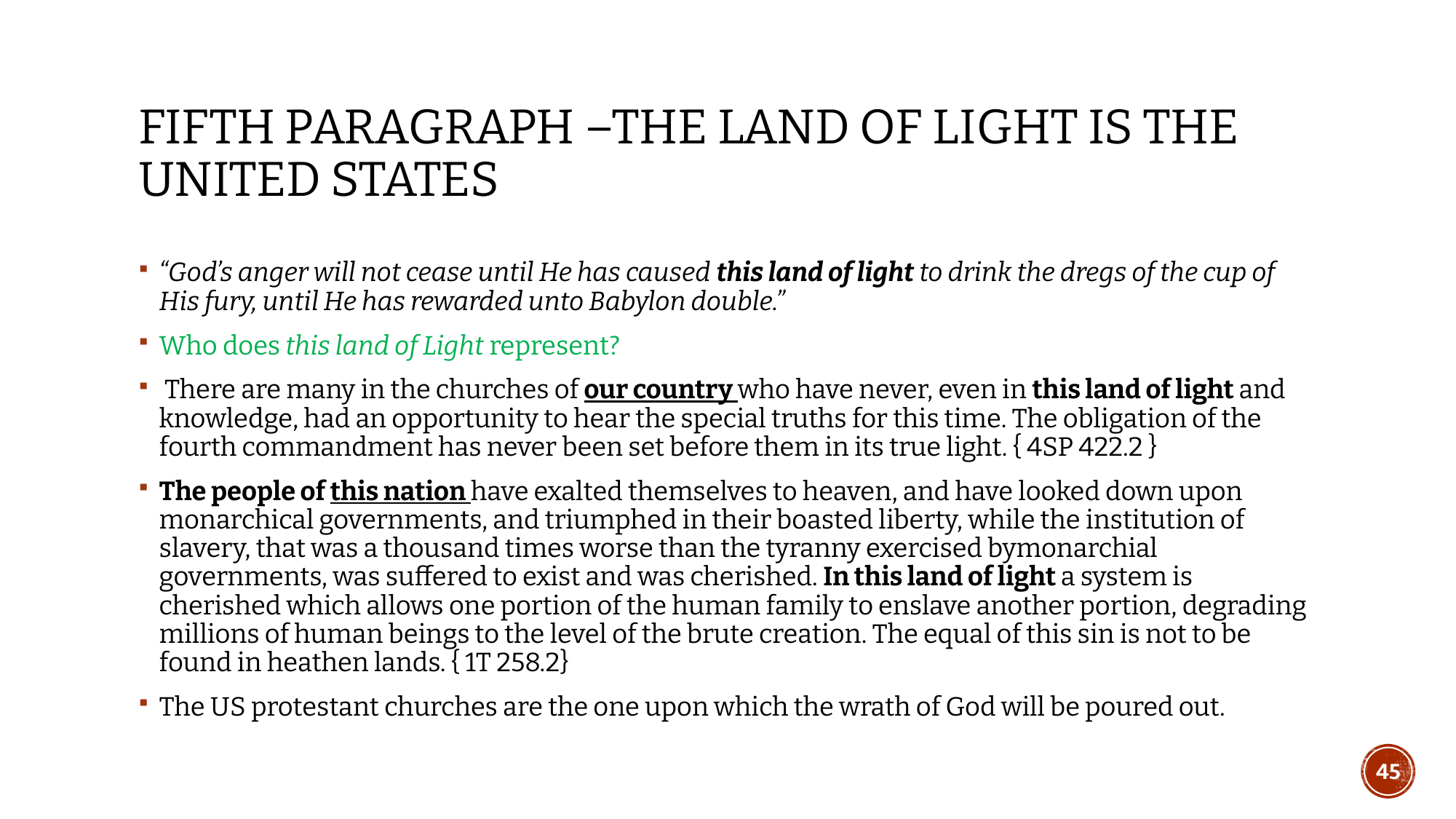

# fifth paragraph –The land of light is the United states
“God’s anger will not cease until He has caused this land of light to drink the dregs of the cup of His fury, until He has rewarded unto Babylon double.”
Who does this land of Light represent?
 There are many in the churches of our country who have never, even in this land of light and knowledge, had an opportunity to hear the special truths for this time. The obligation of the fourth commandment has never been set before them in its true light. { 4SP 422.2 }
The people of this nation have exalted themselves to heaven, and have looked down upon monarchical governments, and triumphed in their boasted liberty, while the institution of slavery, that was a thousand times worse than the tyranny exercised bymonarchial governments, was suffered to exist and was cherished. In this land of light a system is cherished which allows one portion of the human family to enslave another portion, degrading millions of human beings to the level of the brute creation. The equal of this sin is not to be found in heathen lands. { 1T 258.2}
The US protestant churches are the one upon which the wrath of God will be poured out.

45